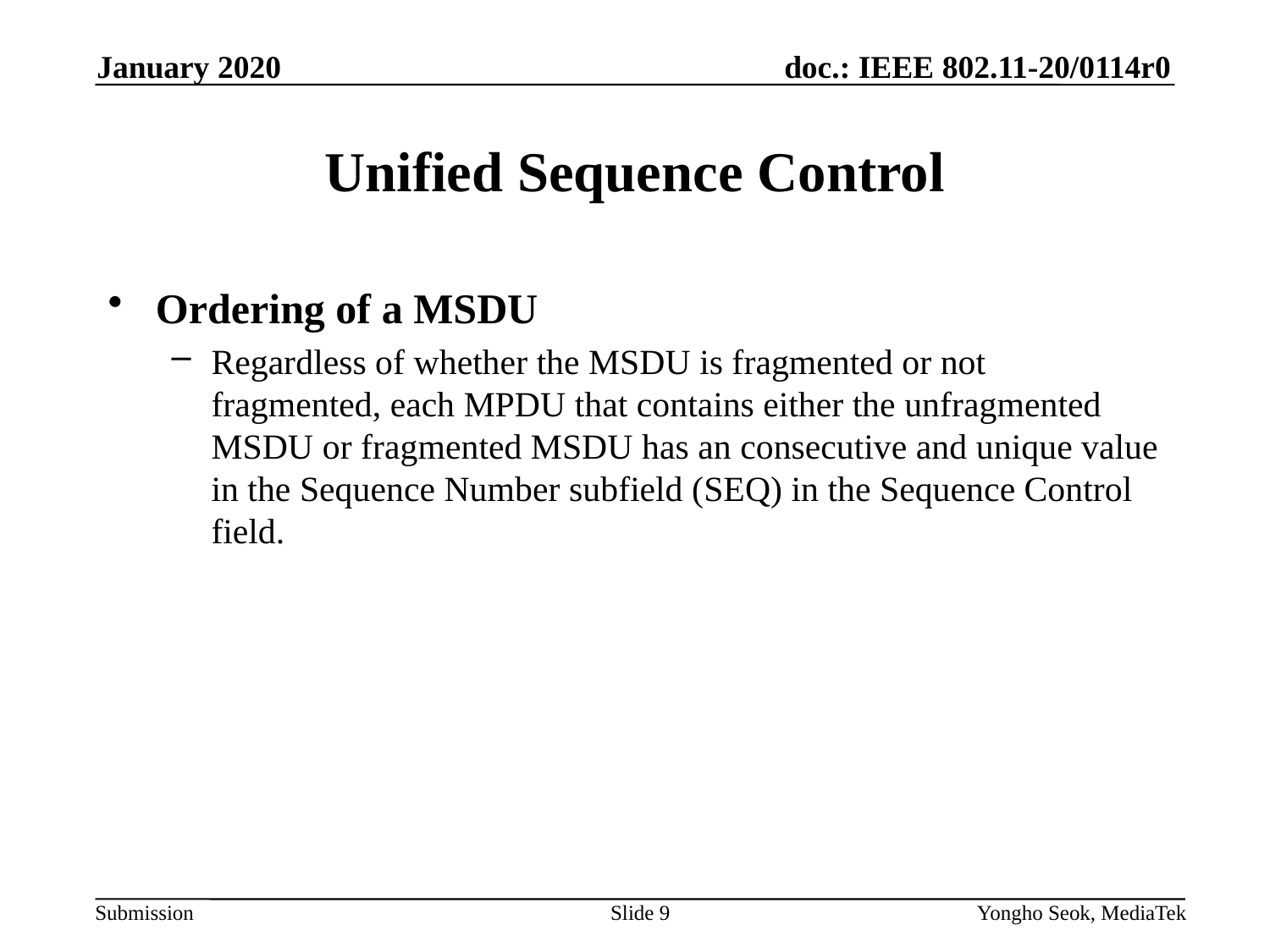

January 2020
# Unified Sequence Control
Ordering of a MSDU
Regardless of whether the MSDU is fragmented or not fragmented, each MPDU that contains either the unfragmented MSDU or fragmented MSDU has an consecutive and unique value in the Sequence Number subfield (SEQ) in the Sequence Control field.
Slide 9
Yongho Seok, MediaTek